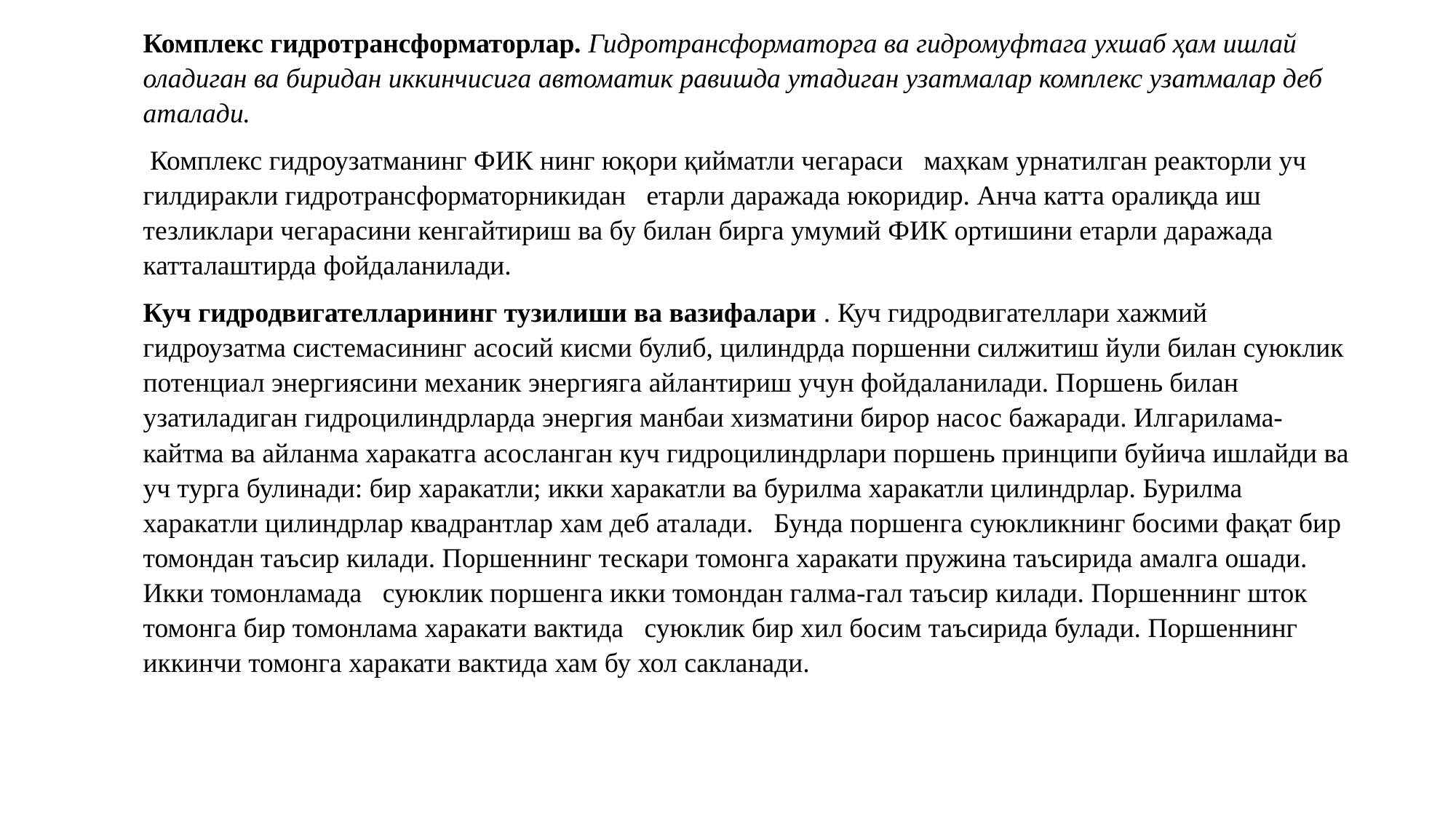

Комплекс гидротрансформаторлар. Гидротрансформаторга ва гидромуфтага ухшаб ҳам ишлай оладиган ва биридан иккинчисига автоматик равишда утадиган узатмалар комплекс узатмалар деб аталади.
 Комплекс гидроузатманинг ФИК нинг юқори қийматли чегараси   маҳкам урнатилган реакторли уч гилдиракли гидротрансформаторникидан   етарли даражада юкоридир. Анча катта оралиқда иш тезликлари чегарасини кенгайтириш ва бу билан бирга умумий ФИК ортишини етарли даражада катталаштирда фойдаланилади.
Куч гидродвигателларининг тузилиши ва вазифалари . Куч гидродвигателлари хажмий гидроузатма системасининг асосий кисми булиб, цилиндрда поршенни силжитиш йули билан суюклик потенциал энергиясини механик энергияга айлантириш учун фойдаланилади. Поршень билан узатиладиган гидроцилиндрларда энергия манбаи хизматини бирор насос бажаради. Илгарилама-кайтма ва айланма харакатга асосланган куч гидроцилиндрлари поршень принципи буйича ишлайди ва уч турга булинади: бир харакатли; икки харакатли ва бурилма харакатли цилиндрлар. Бурилма харакатли цилиндрлар квадрантлар хам деб аталади.   Бунда поршенга суюкликнинг босими фақат бир томондан таъсир килади. Поршеннинг тескари томонга харакати пружина таъсирида амалга ошади.  Икки томонламада   суюклик поршенга икки томондан галма-гал таъсир килади. Поршеннинг шток томонга бир томонлама харакати вактида   суюклик бир хил босим таъсирида булади. Поршеннинг иккинчи томонга харакати вактида хам бу хол сакланади.